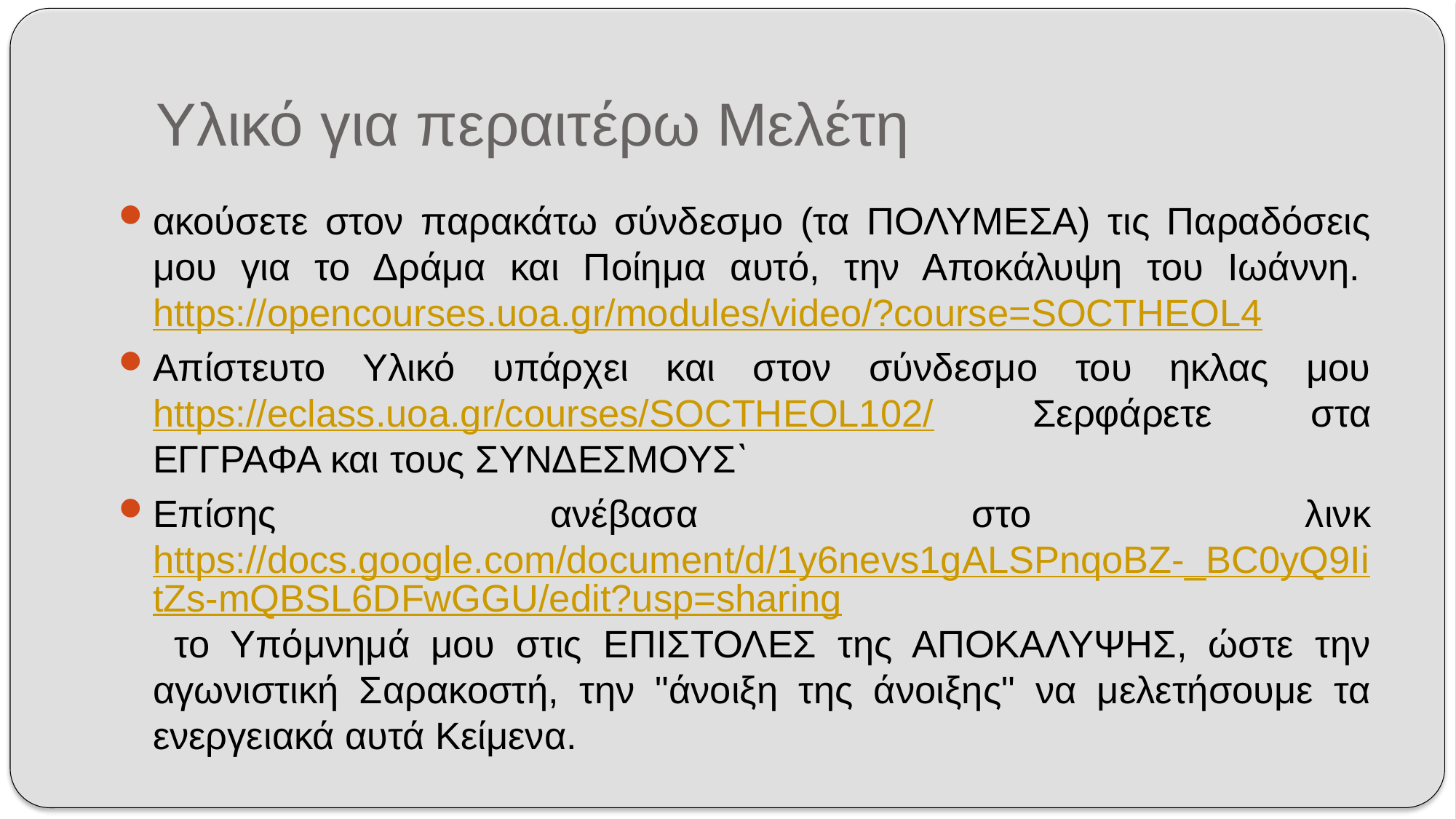

# Υλικό για περαιτέρω Μελέτη
ακούσετε στον παρακάτω σύνδεσμο (τα ΠΟΛΥΜΕΣΑ) τις Παραδόσεις μου για το Δράμα και Ποίημα αυτό, την Αποκάλυψη του Ιωάννη.  https://opencourses.uoa.gr/modules/video/?course=SOCTHEOL4
Απίστευτο Υλικό υπάρχει και στον σύνδεσμο του ηκλας μου https://eclass.uoa.gr/courses/SOCTHEOL102/ Σερφάρετε στα ΕΓΓΡΑΦΑ και τους ΣΥΝΔΕΣΜΟΥΣ`
Επίσης ανέβασα στο λινκ https://docs.google.com/document/d/1y6nevs1gALSPnqoBZ-_BC0yQ9IitZs-mQBSL6DFwGGU/edit?usp=sharing το Υπόμνημά μου στις ΕΠΙΣΤΟΛΕΣ της ΑΠΟΚΑΛΥΨΗΣ, ώστε την αγωνιστική Σαρακοστή, την "άνοιξη της άνοιξης" να μελετήσουμε τα ενεργειακά αυτά Κείμενα.